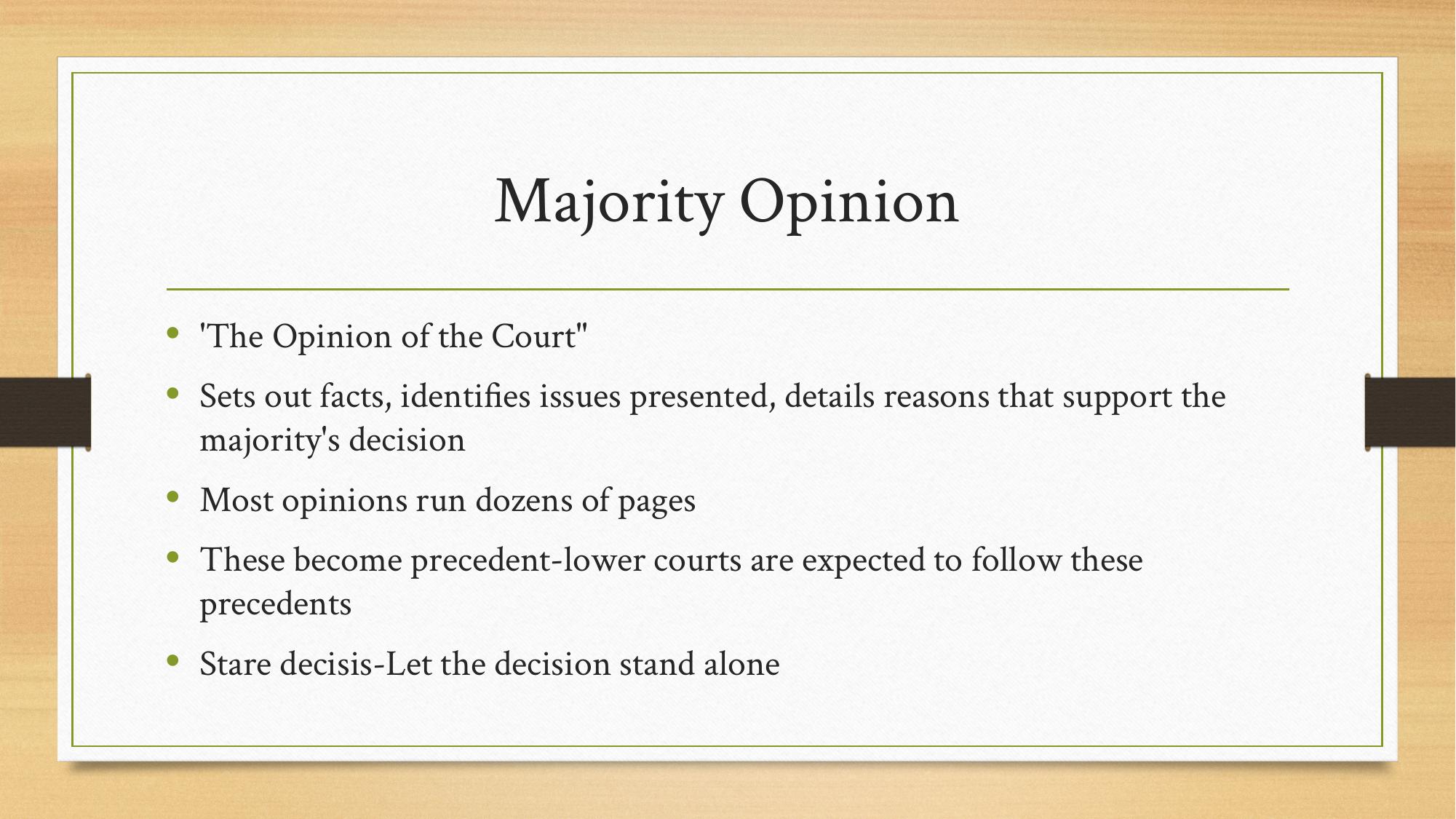

# Majority Opinion
'The Opinion of the Court"
Sets out facts, identifies issues presented, details reasons that support the majority's decision
Most opinions run dozens of pages
These become precedent-lower courts are expected to follow these precedents
Stare decisis-Let the decision stand alone